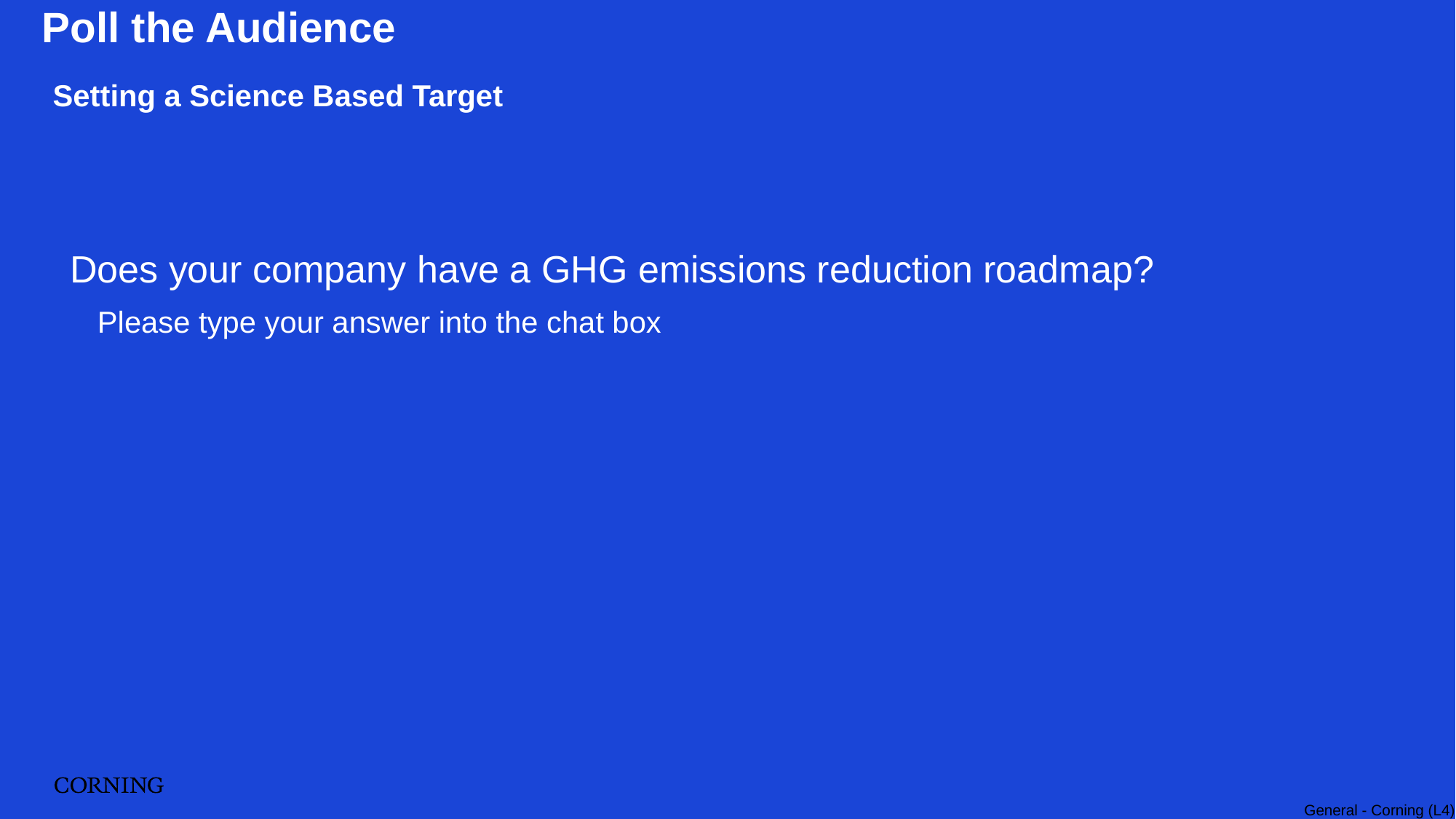

Poll the Audience
Setting a Science Based Target
Does your company have a GHG emissions reduction roadmap?
Please type your answer into the chat box